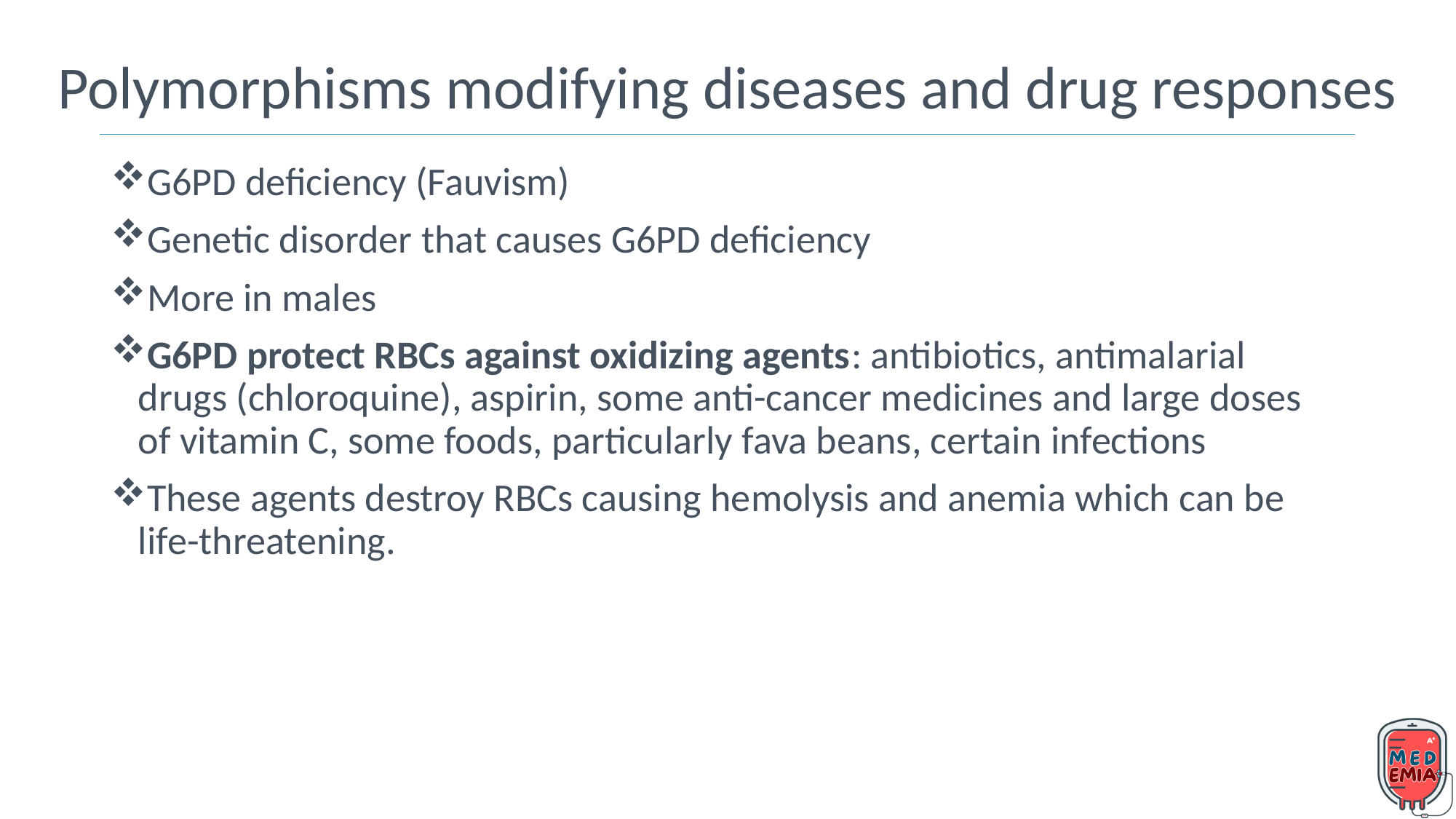

# Polymorphisms modifying diseases and drug responses
G6PD deficiency (Fauvism)
Genetic disorder that causes G6PD deficiency
More in males
G6PD protect RBCs against oxidizing agents: antibiotics, antimalarial drugs (chloroquine), aspirin, some anti-cancer medicines and large doses of vitamin C, some foods, particularly fava beans, certain infections
These agents destroy RBCs causing hemolysis and anemia which can be life-threatening.